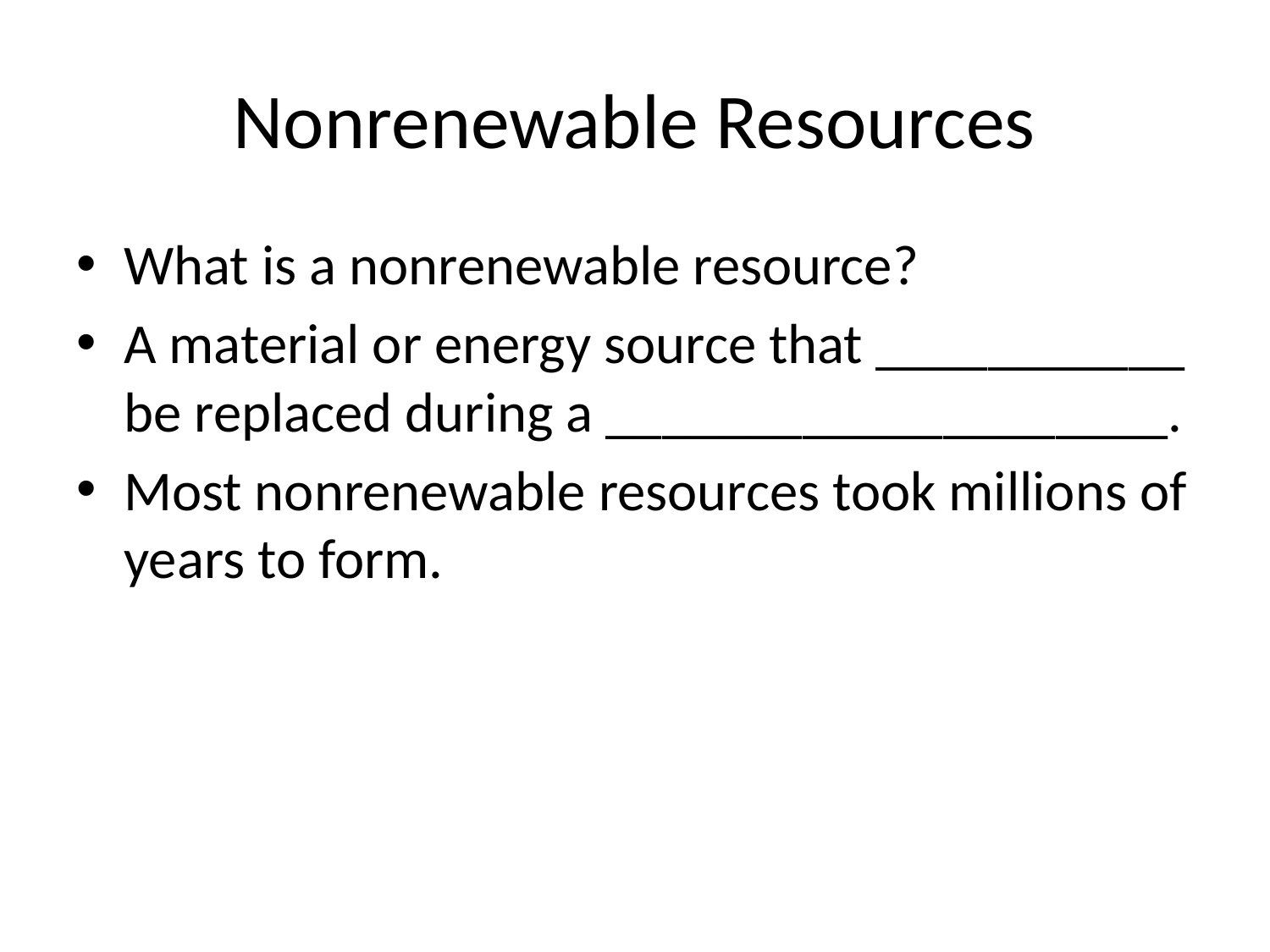

# Nonrenewable Resources
What is a nonrenewable resource?
A material or energy source that ___________ be replaced during a ____________________.
Most nonrenewable resources took millions of years to form.